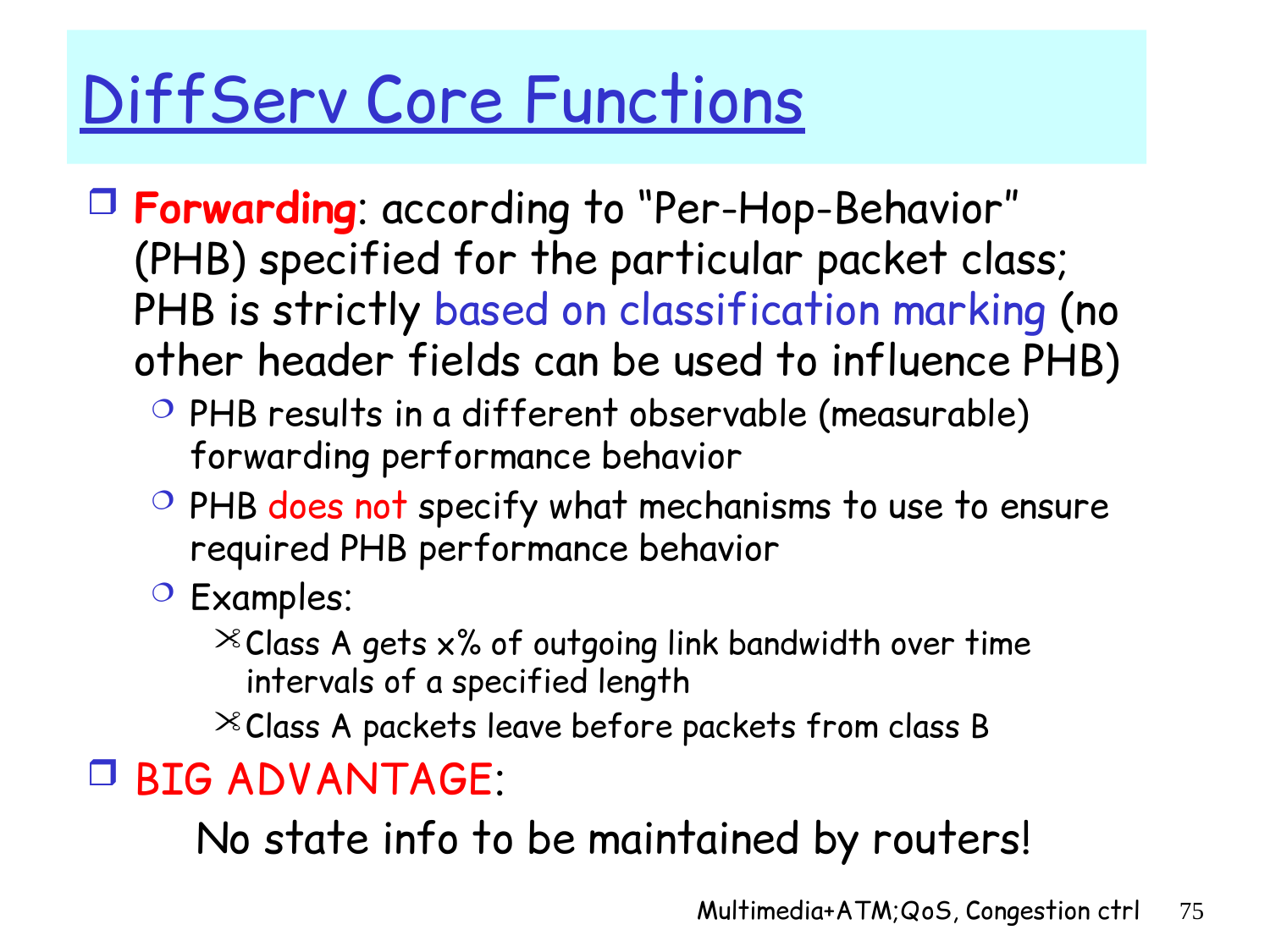

# DiffServ Core Functions
Forwarding: according to “Per-Hop-Behavior” (PHB) specified for the particular packet class; PHB is strictly based on classification marking (no other header fields can be used to influence PHB)
PHB results in a different observable (measurable) forwarding performance behavior
PHB does not specify what mechanisms to use to ensure required PHB performance behavior
Examples:
Class A gets x% of outgoing link bandwidth over time intervals of a specified length
Class A packets leave before packets from class B
BIG ADVANTAGE:
No state info to be maintained by routers!
Multimedia+ATM;QoS, Congestion ctrl
75